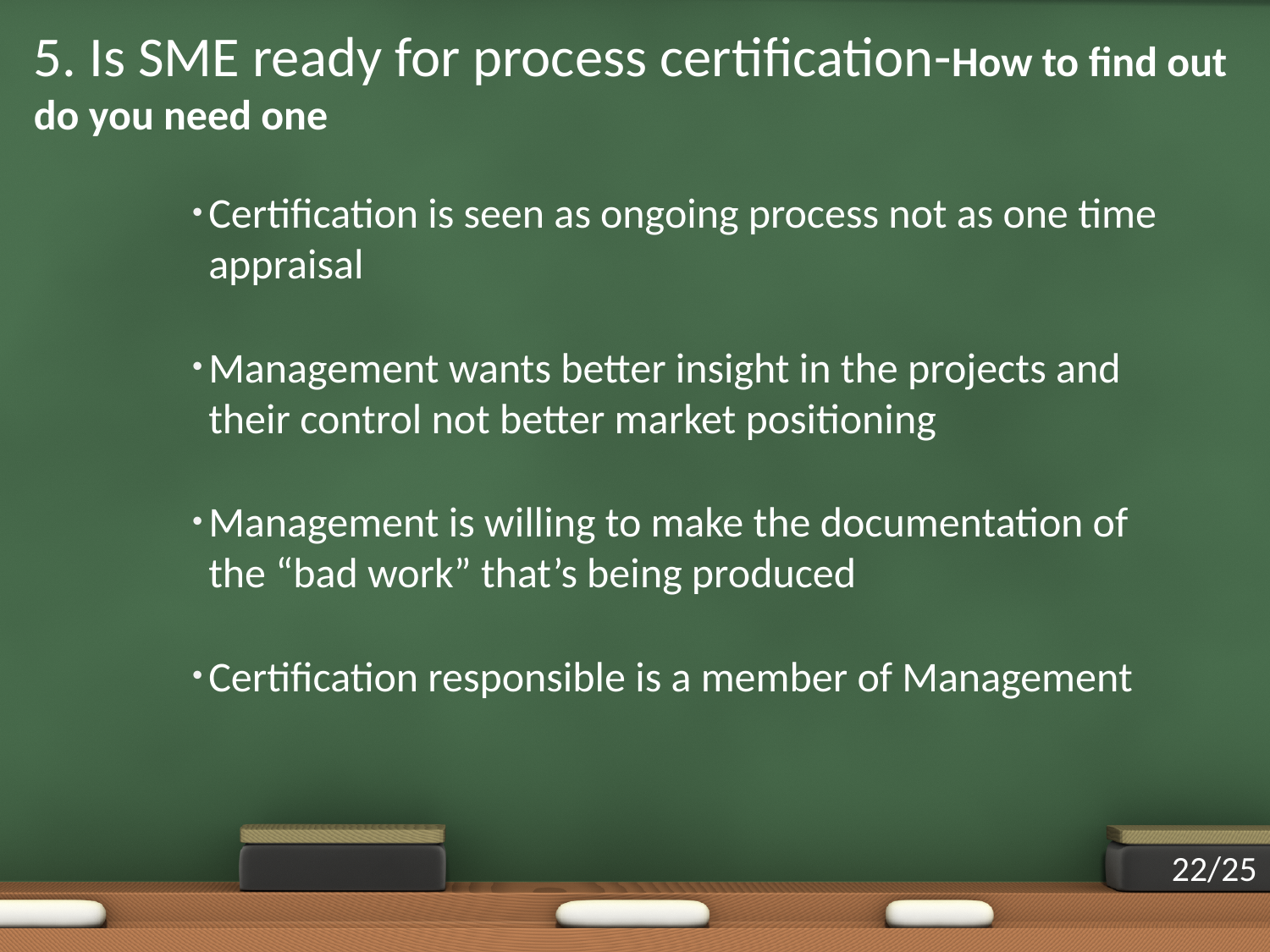

# 5. Is SME ready for process certification-How to find out do you need one
Certification is seen as ongoing process not as one time appraisal
Management wants better insight in the projects and their control not better market positioning
Management is willing to make the documentation of the “bad work” that’s being produced
Certification responsible is a member of Management

22/25